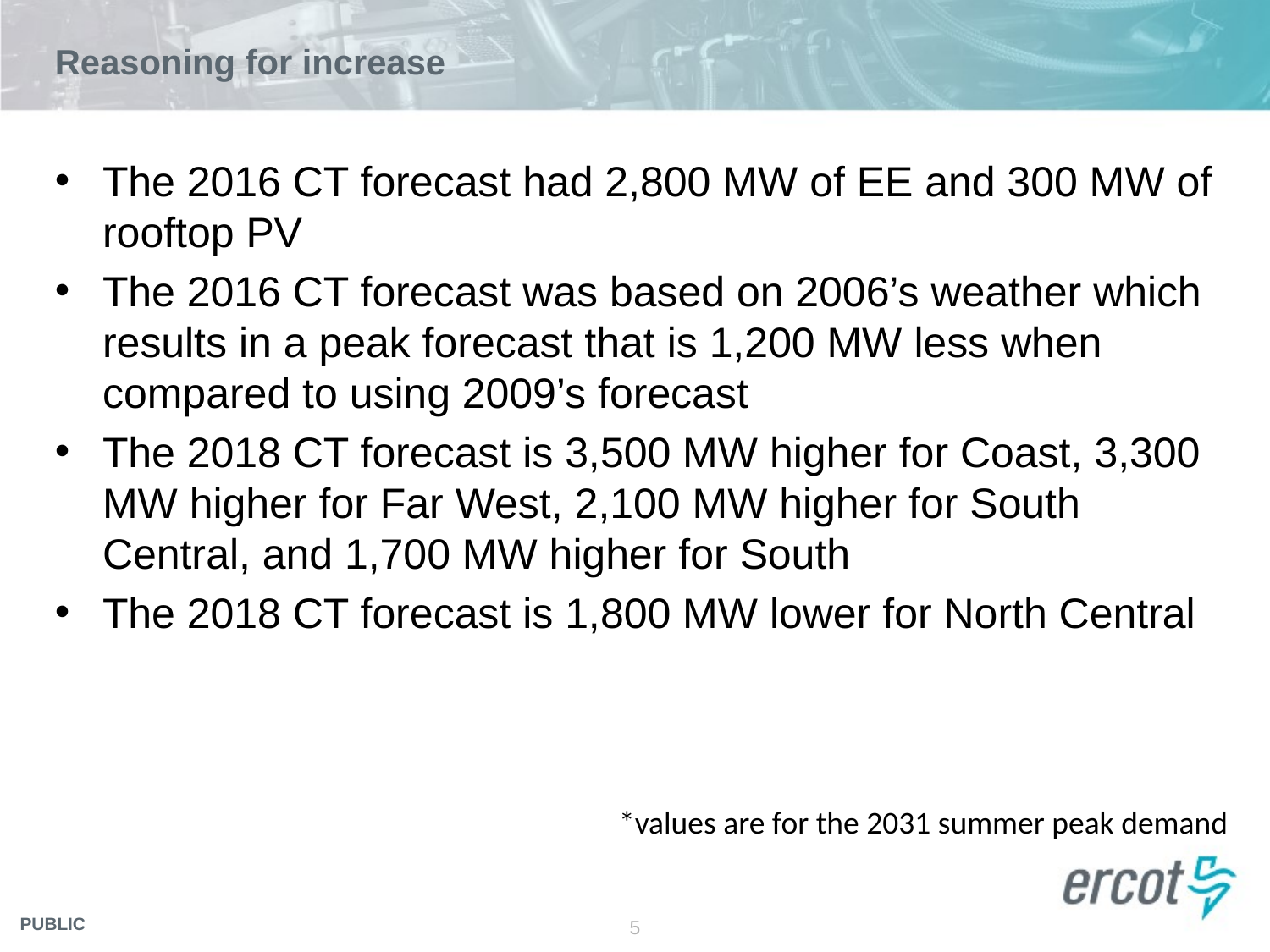

# Reasoning for increase
The 2016 CT forecast had 2,800 MW of EE and 300 MW of rooftop PV
The 2016 CT forecast was based on 2006’s weather which results in a peak forecast that is 1,200 MW less when compared to using 2009’s forecast
The 2018 CT forecast is 3,500 MW higher for Coast, 3,300 MW higher for Far West, 2,100 MW higher for South Central, and 1,700 MW higher for South
The 2018 CT forecast is 1,800 MW lower for North Central

*values are for the 2031 summer peak demand
5